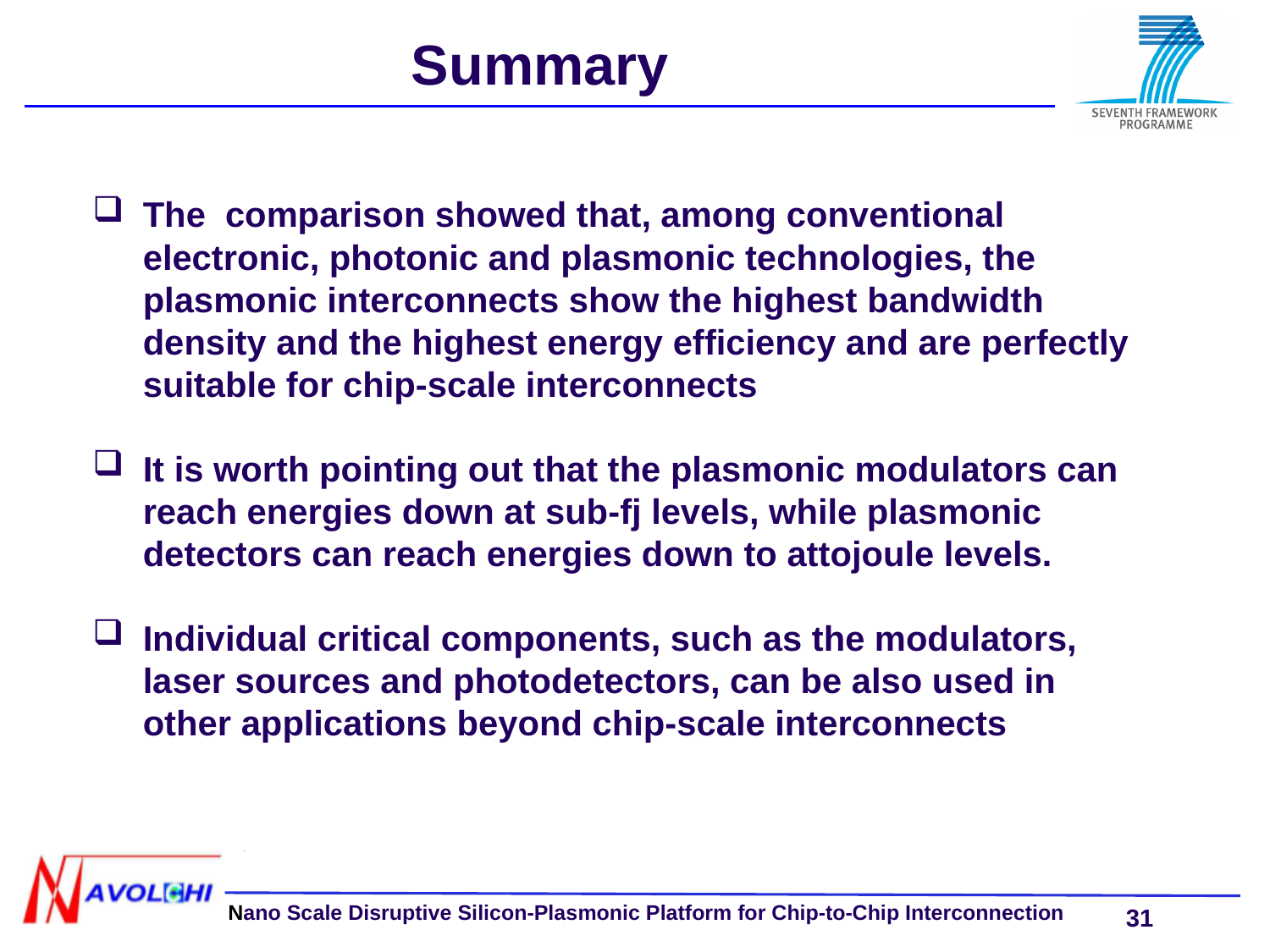

Summary
The  comparison showed that, among conventional electronic, photonic and plasmonic technologies, the plasmonic interconnects show the highest bandwidth density and the highest energy efficiency and are perfectly suitable for chip-scale interconnects

It is worth pointing out that the plasmonic modulators can reach energies down at sub-fj levels, while plasmonic detectors can reach energies down to attojoule levels.

Individual critical components, such as the modulators, laser sources and photodetectors, can be also used in other applications beyond chip-scale interconnects